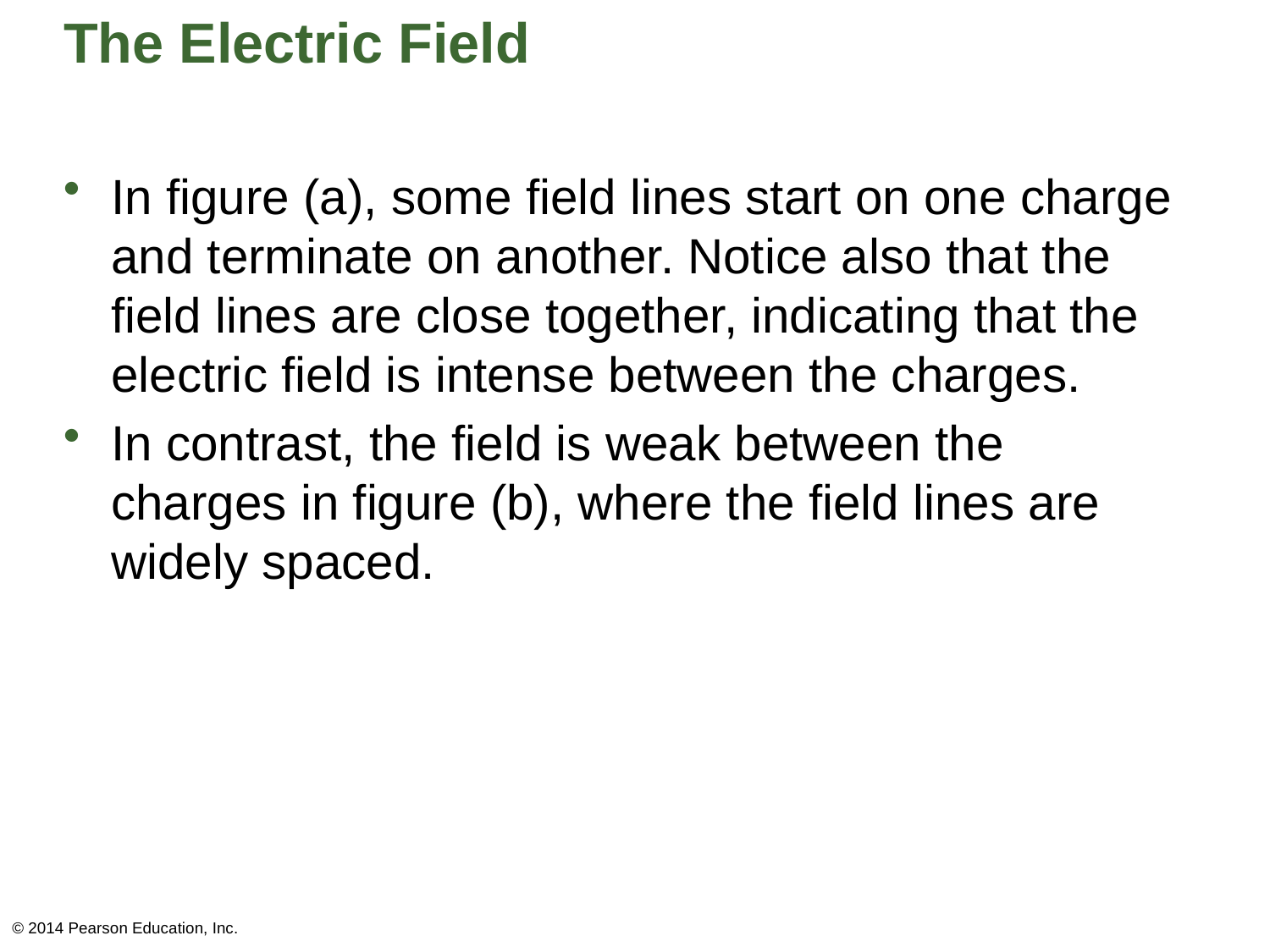

# The Electric Field
In figure (a), some field lines start on one charge and terminate on another. Notice also that the field lines are close together, indicating that the electric field is intense between the charges.
In contrast, the field is weak between the charges in figure (b), where the field lines are widely spaced.
© 2014 Pearson Education, Inc.